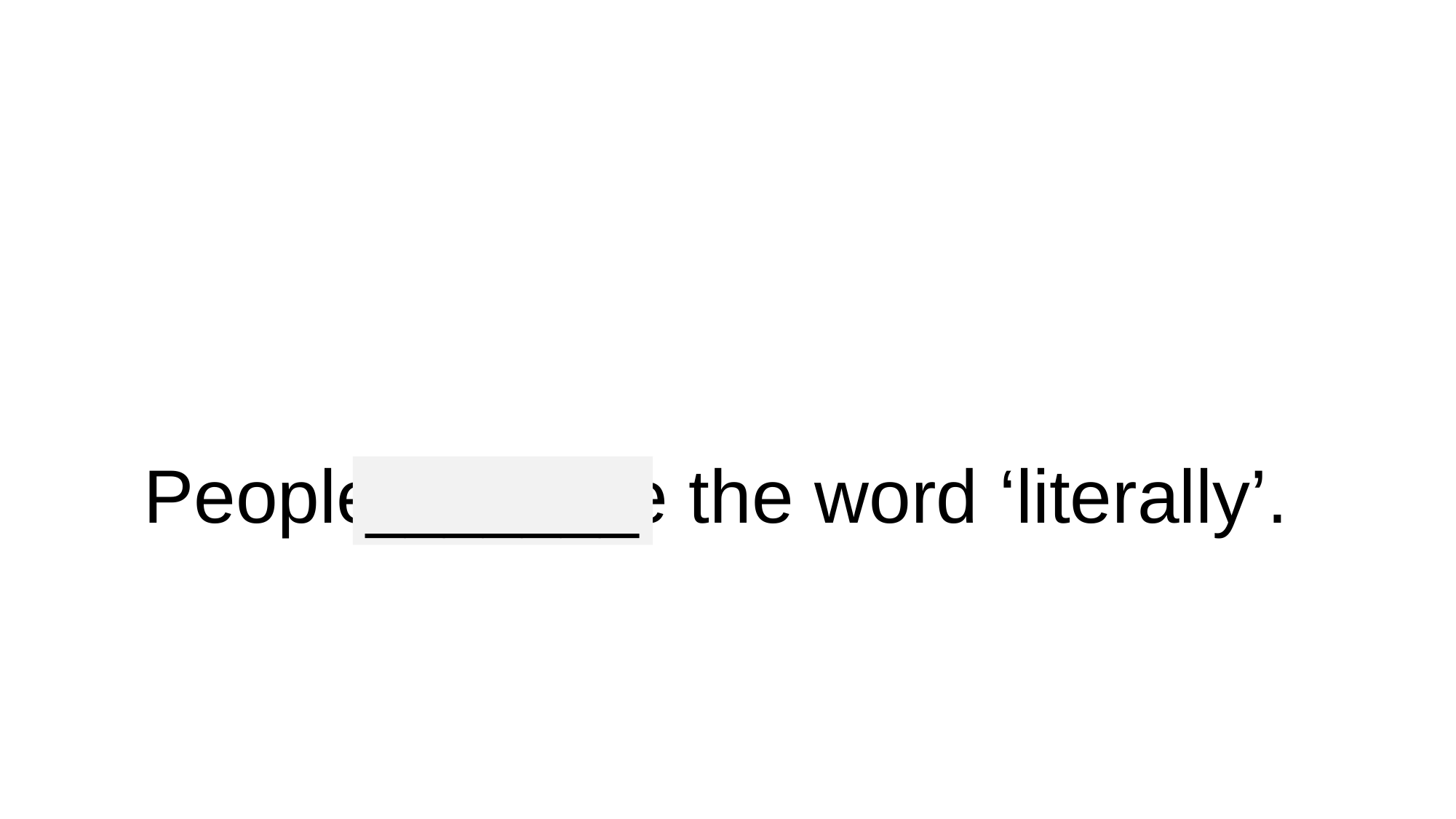

# People overuse the word ‘literally’.
_______